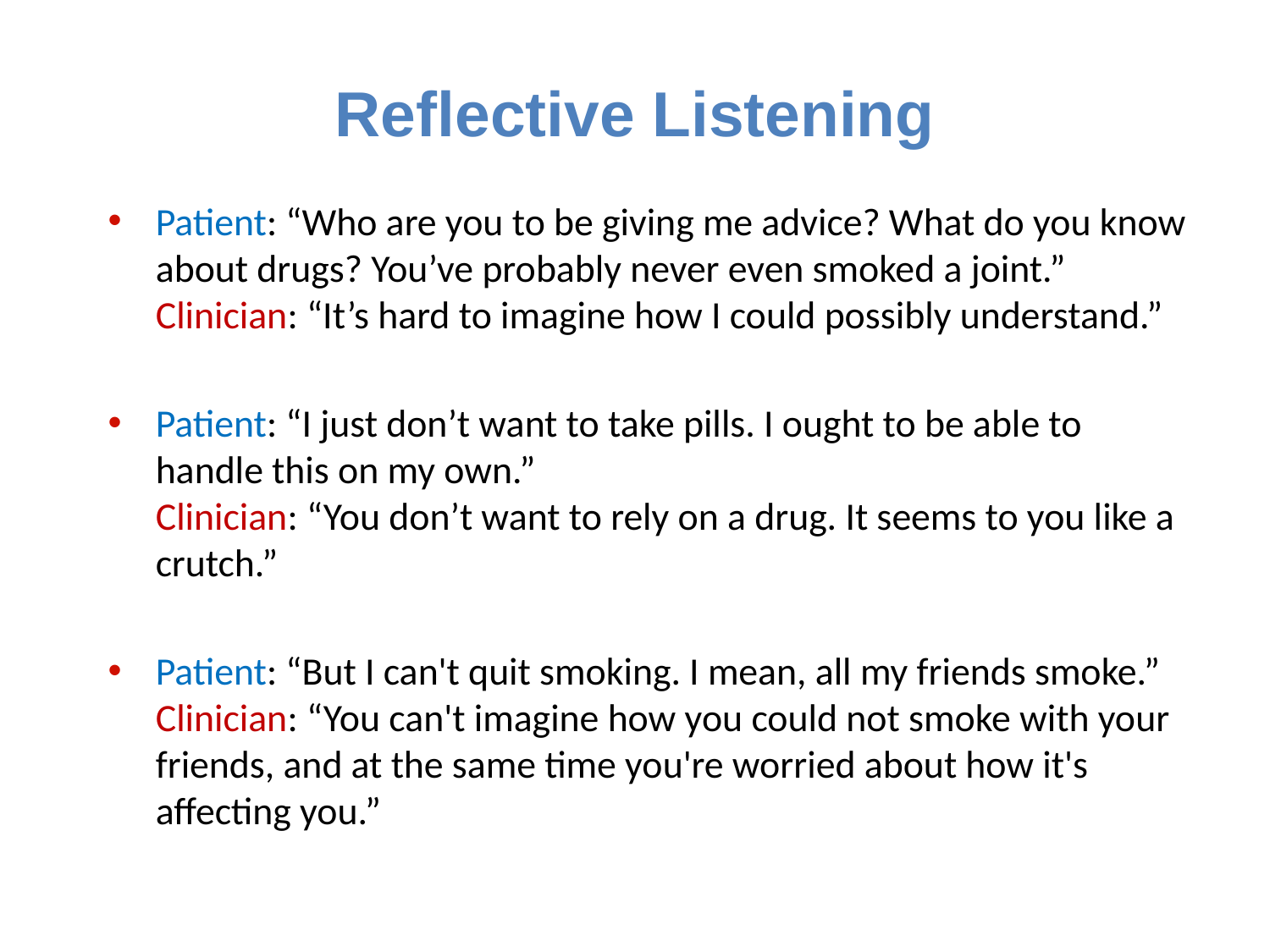

# Reflective Listening
Patient: “Who are you to be giving me advice? What do you know about drugs? You’ve probably never even smoked a joint.”
Clinician: “It’s hard to imagine how I could possibly understand.”

Patient: “I just don’t want to take pills. I ought to be able to handle this on my own.”
Clinician: “You don’t want to rely on a drug. It seems to you like a crutch.”

Patient: “But I can't quit smoking. I mean, all my friends smoke.”
Clinician: “You can't imagine how you could not smoke with your friends, and at the same time you're worried about how it's affecting you.”